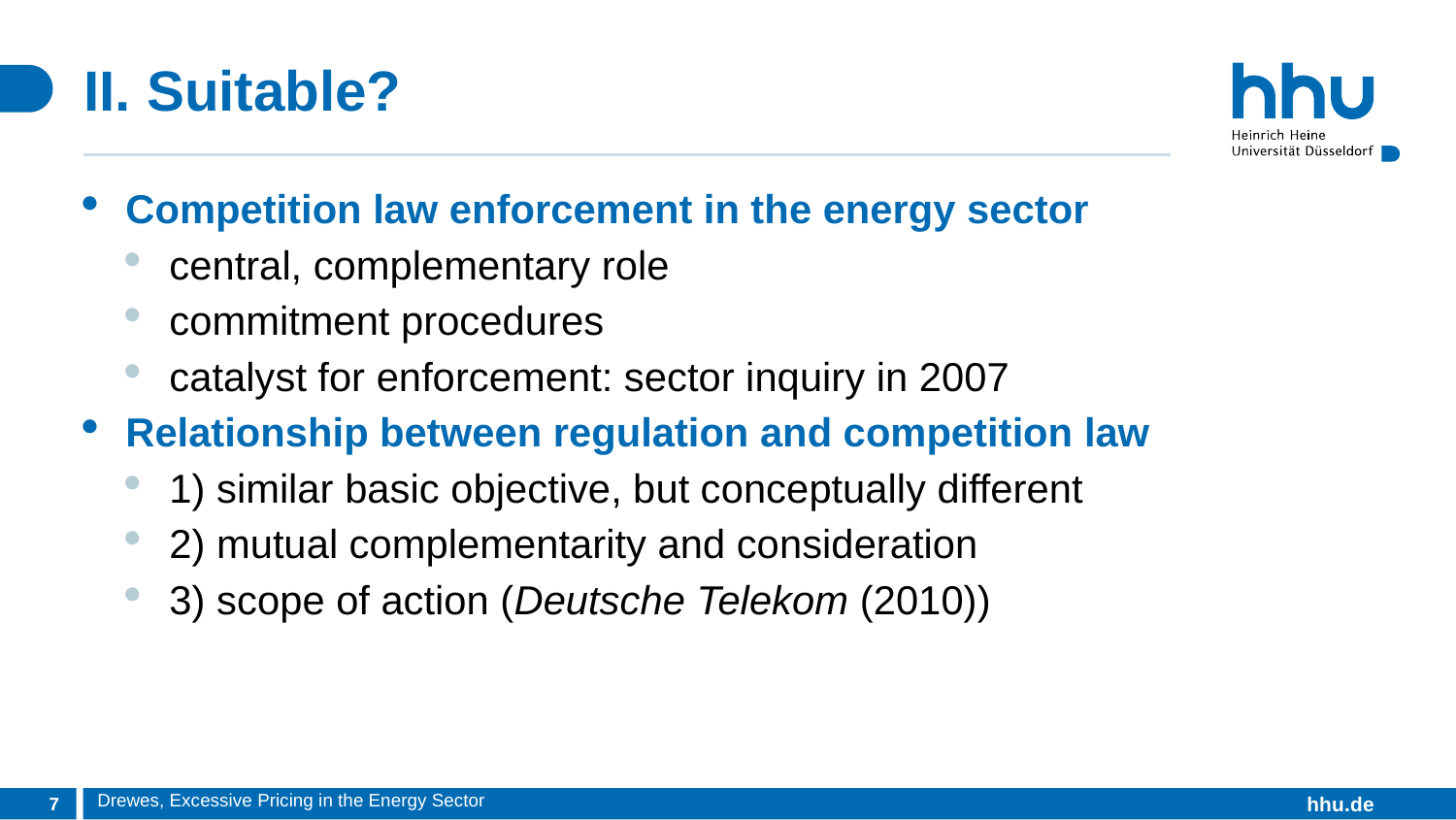

# II. Suitable?
Competition law enforcement in the energy sector
central, complementary role
commitment procedures
catalyst for enforcement: sector inquiry in 2007
Relationship between regulation and competition law
1) similar basic objective, but conceptually different
2) mutual complementarity and consideration
3) scope of action (Deutsche Telekom (2010))

Drewes, Excessive Pricing in the Energy Sector
7